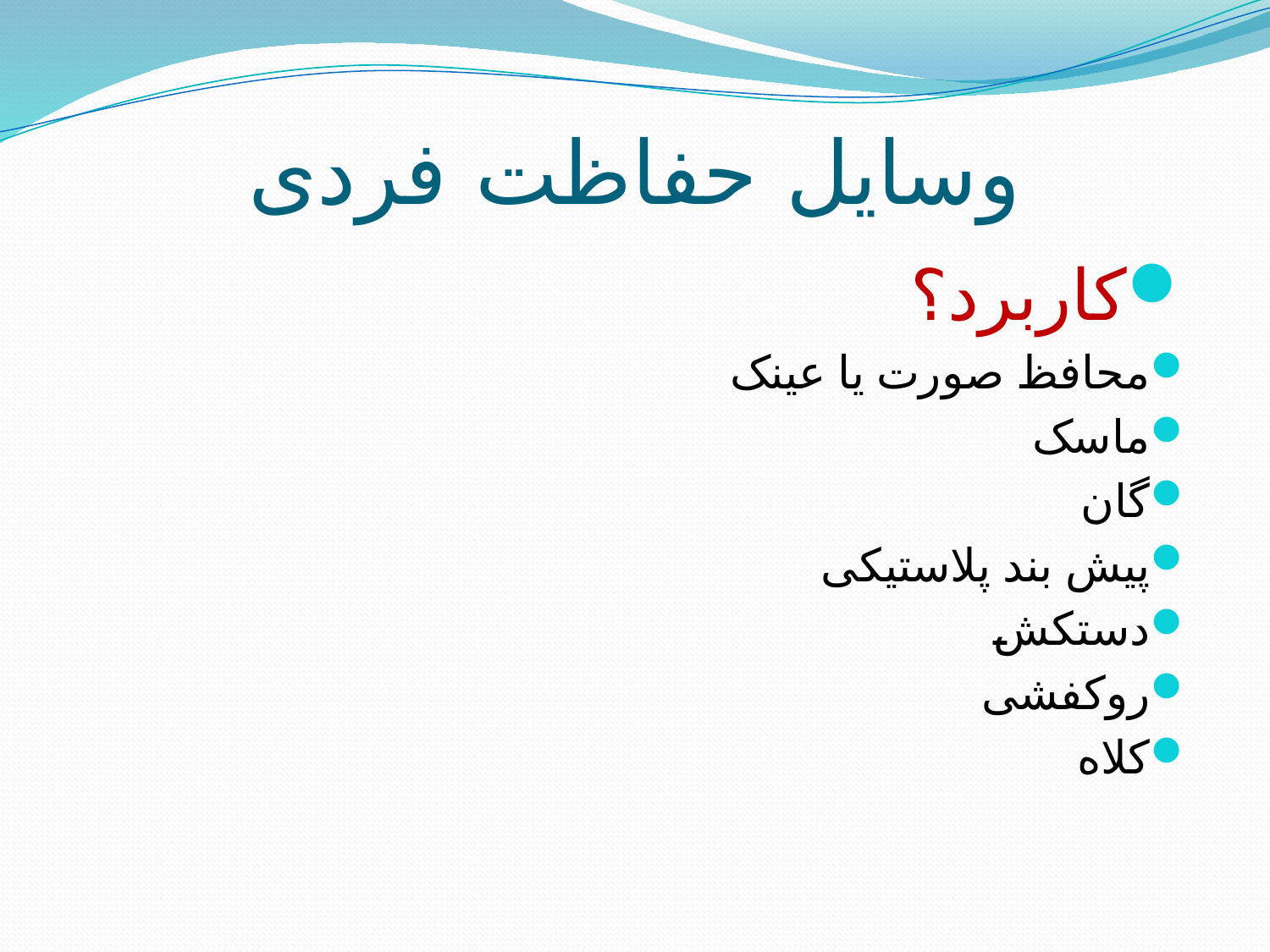

# وسایل حفاظت فردی
کاربرد؟
محافظ صورت یا عینک
ماسک
گان
پیش بند پلاستیکی
دستکش
روکفشی
کلاه